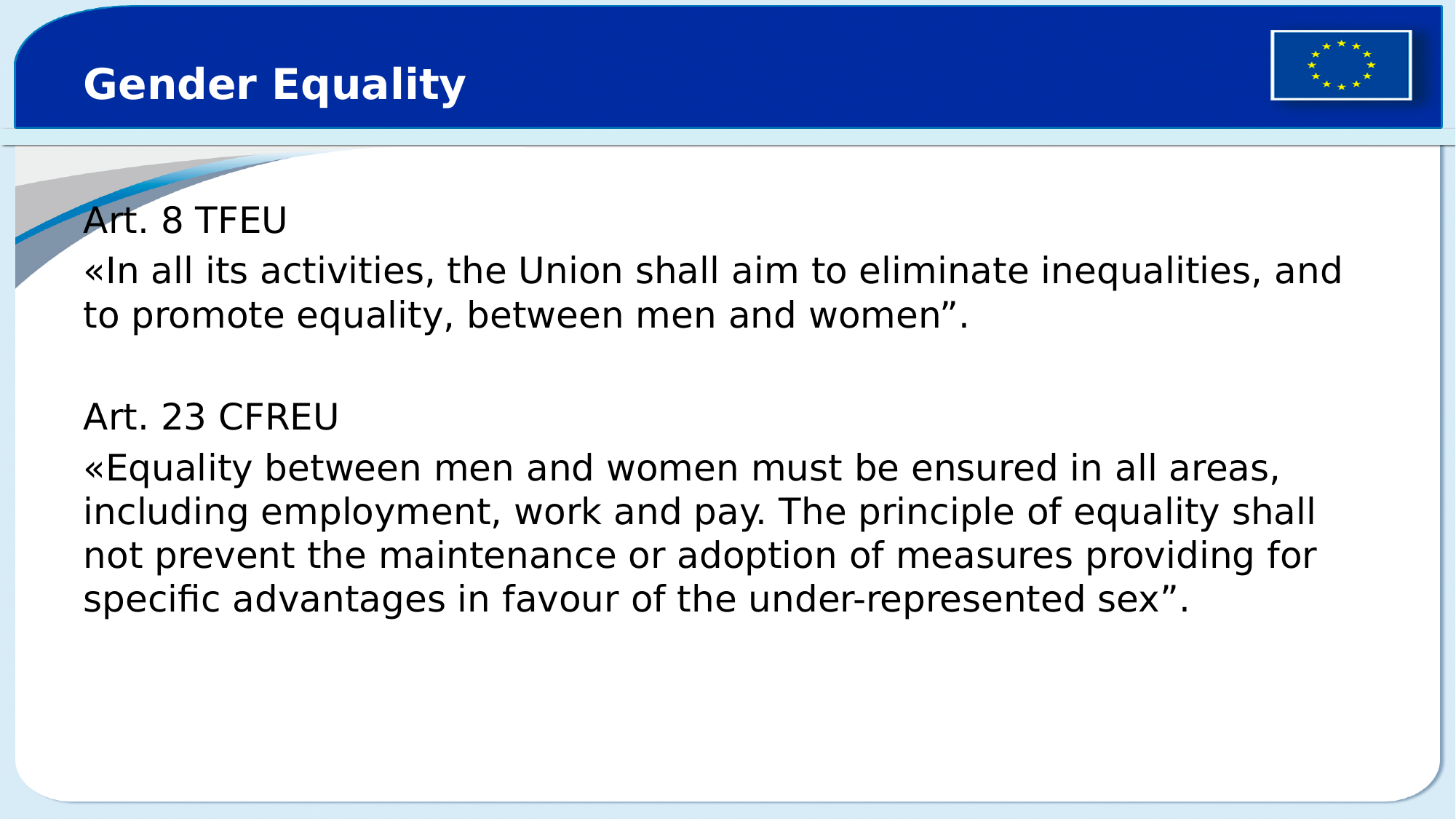

# Gender Equality
Art. 8 TFEU
«In all its activities, the Union shall aim to eliminate inequalities, and to promote equality, between men and women”.

Art. 23 CFREU
«Equality between men and women must be ensured in all areas, including employment, work and pay. The principle of equality shall not prevent the maintenance or adoption of measures providing for specific advantages in favour of the under-represented sex”.